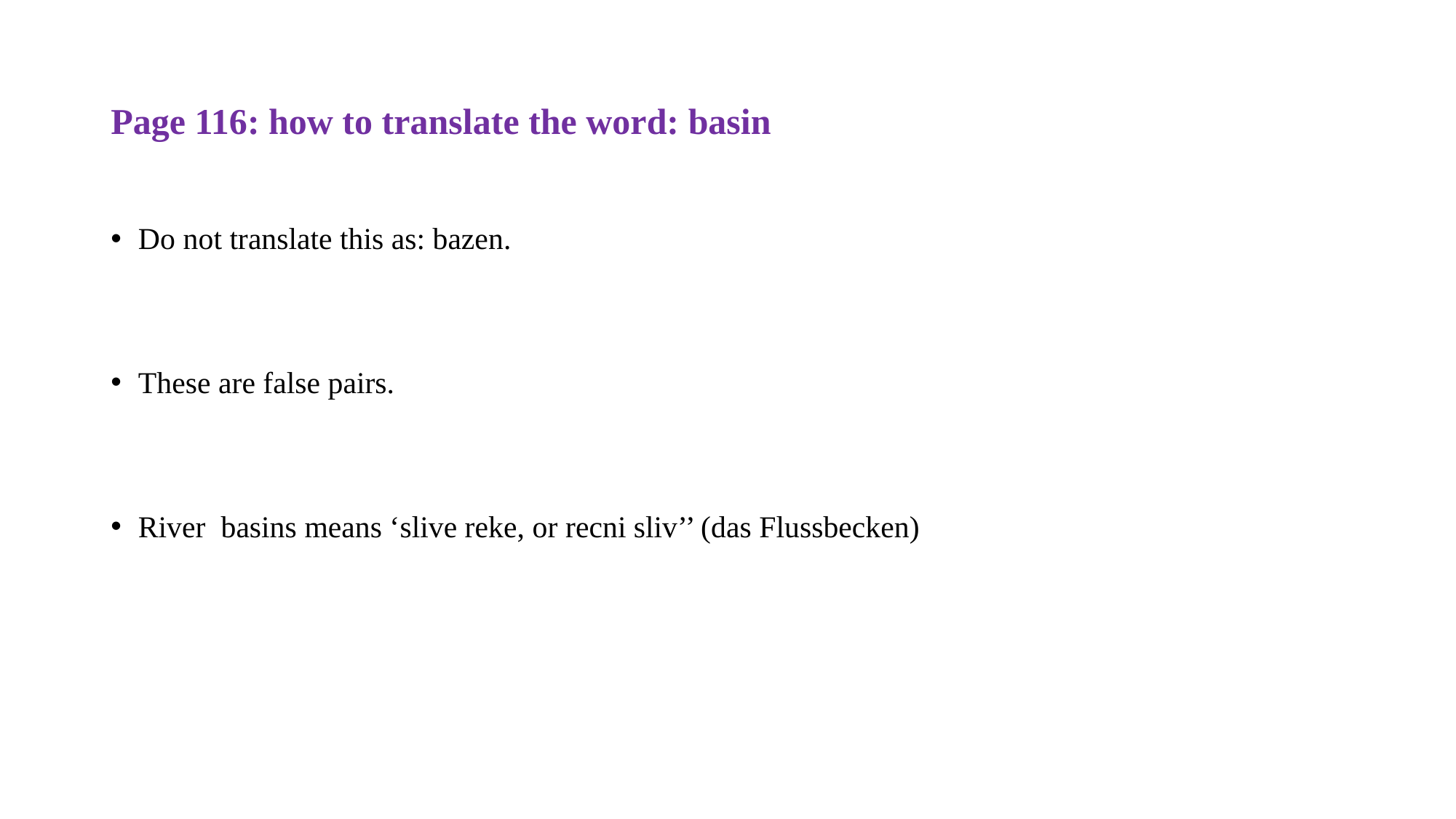

# Page 116: how to translate the word: basin
Do not translate this as: bazen.

These are false pairs.

River  basins means ‘slive reke, or recni sliv’’ (das Flussbecken)